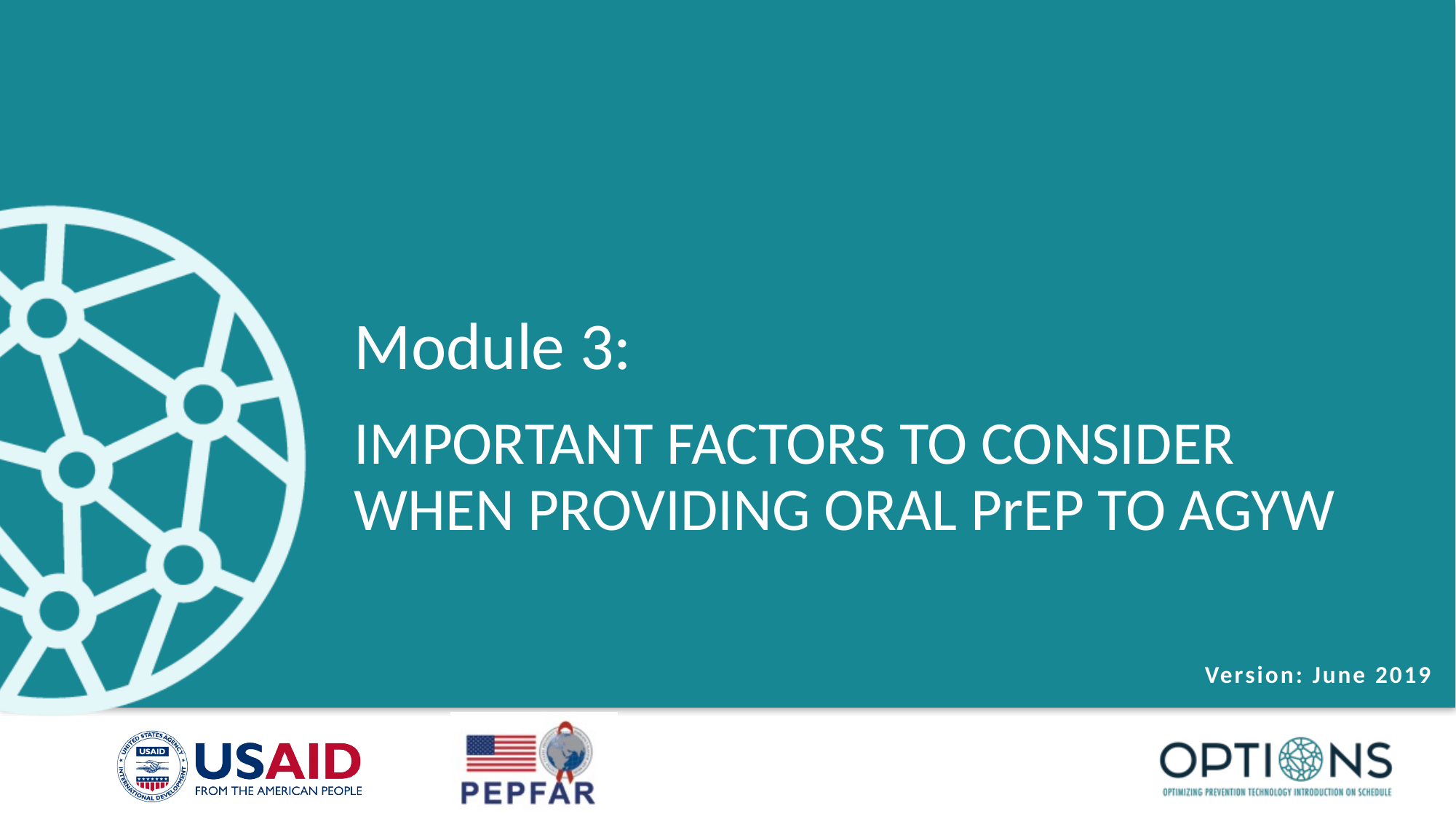

Module 3:
IMPORTANT FACTORS TO CONSIDER WHEN PROVIDING ORAL PrEP TO AGYW
 Version: June 2019